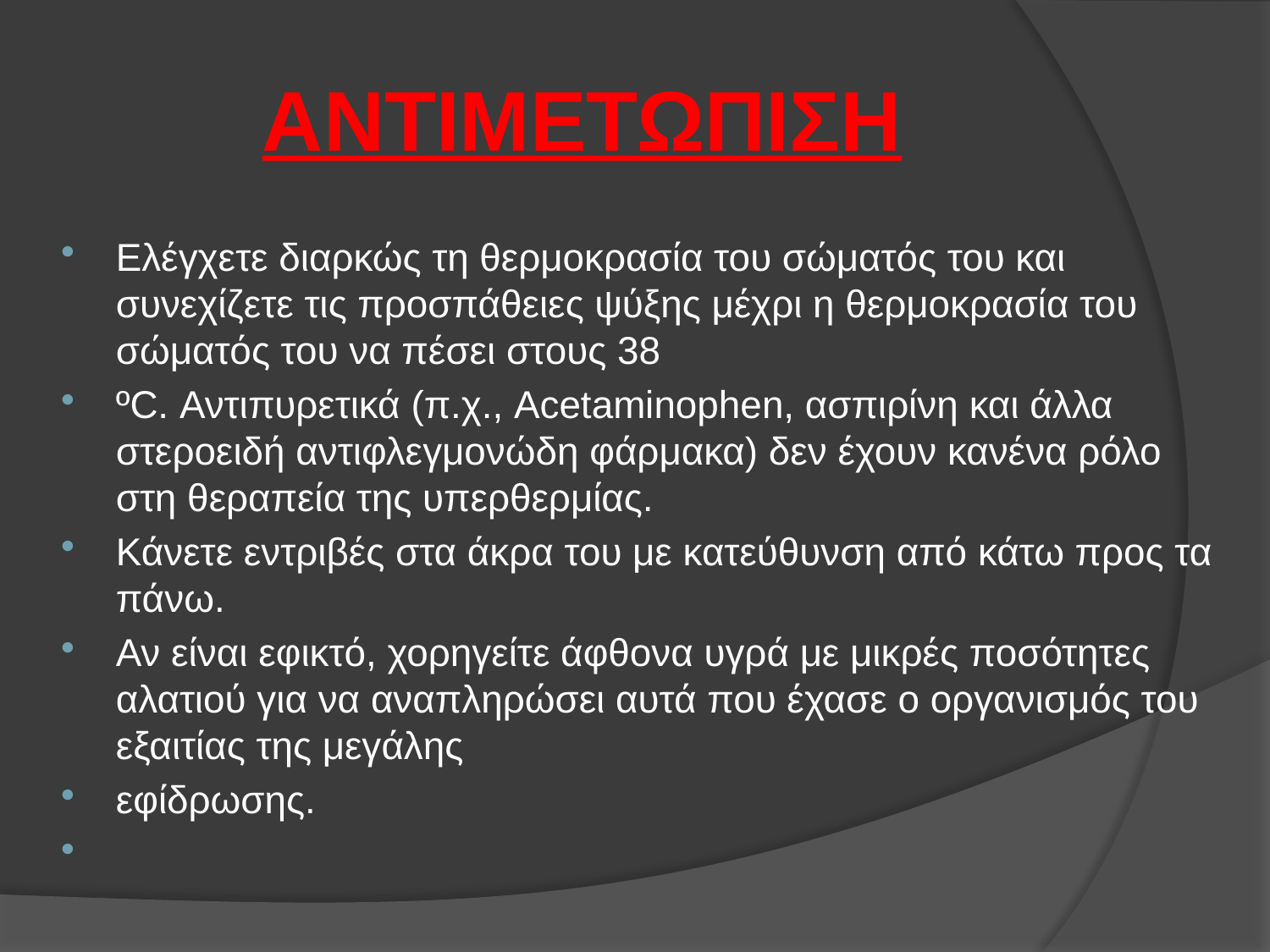

# ΑΝΤΙΜΕΤΩΠΙΣΗ
Ελέγχετε διαρκώς τη θερμοκρασία του σώματός του και συνεχίζετε τις προσπάθειες ψύξης μέχρι η θερμοκρασία του σώματός του να πέσει στους 38
ºC. Αντιπυρετικά (π.χ., Acetaminophen, ασπιρίνη και άλλα στεροειδή αντιφλεγμονώδη φάρμακα) δεν έχουν κανένα ρόλο στη θεραπεία της υπερθερμίας.
Κάνετε εντριβές στα άκρα του με κατεύθυνση από κάτω προς τα πάνω.
Αν είναι εφικτό, χορηγείτε άφθονα υγρά με μικρές ποσότητες αλατιού για να αναπληρώσει αυτά που έχασε ο οργανισμός του εξαιτίας της μεγάλης
εφίδρωσης.